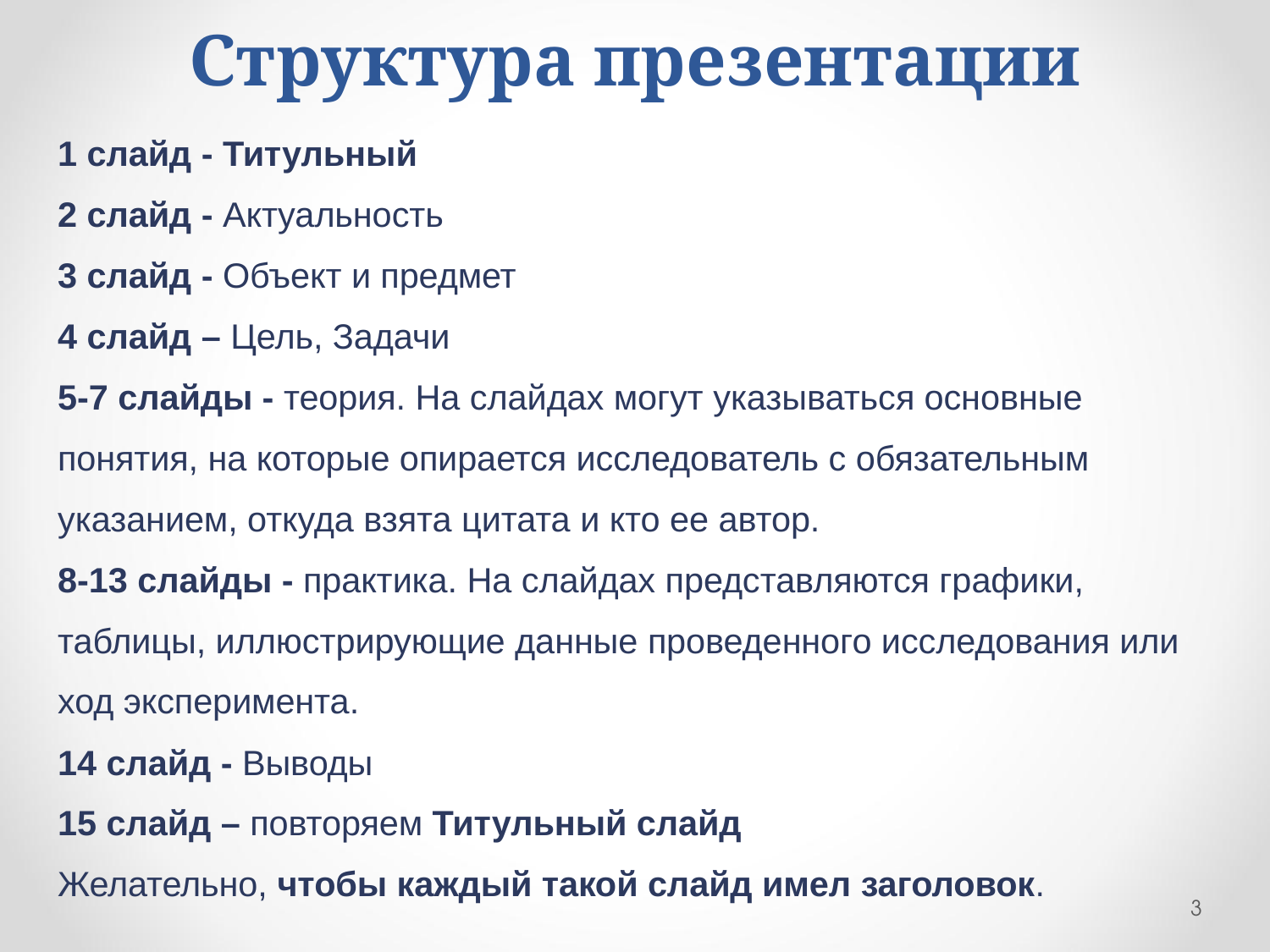

3
# Структура презентации
1 слайд - Титульный
2 слайд - Актуальность
3 слайд - Объект и предмет
4 слайд – Цель, Задачи
5-7 слайды - теория. На слайдах могут указываться основные понятия, на которые опирается исследователь с обязательным указанием, откуда взята цитата и кто ее автор.
8-13 слайды - практика. На слайдах представляются графики, таблицы, иллюстрирующие данные проведенного исследования или ход эксперимента.
14 слайд - Выводы
15 слайд – повторяем Титульный слайд
Желательно, чтобы каждый такой слайд имел заголовок.